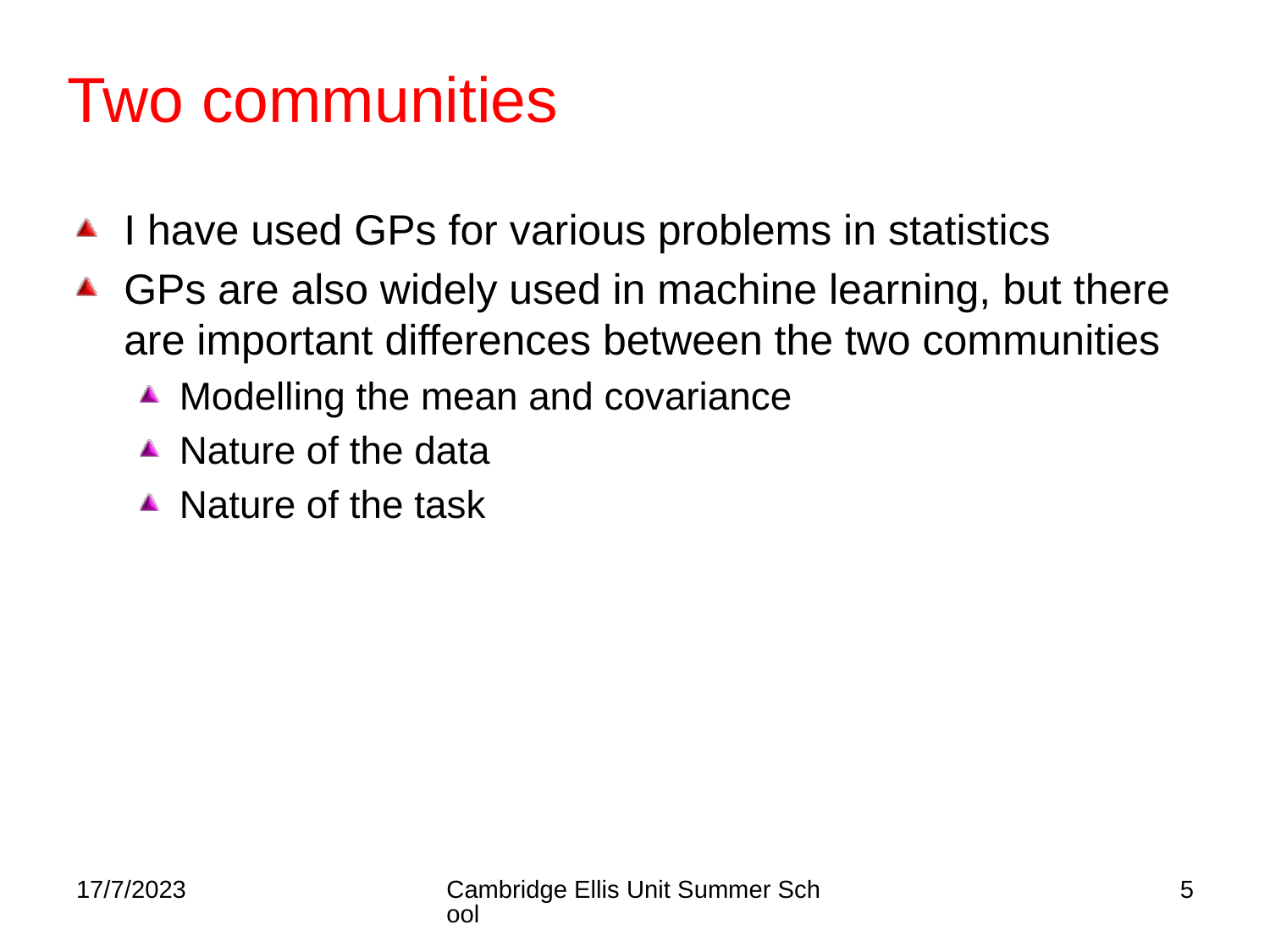

# Two communities
I have used GPs for various problems in statistics
GPs are also widely used in machine learning, but there are important differences between the two communities
Modelling the mean and covariance
Nature of the data
Nature of the task
17/7/2023
Cambridge Ellis Unit Summer School
5